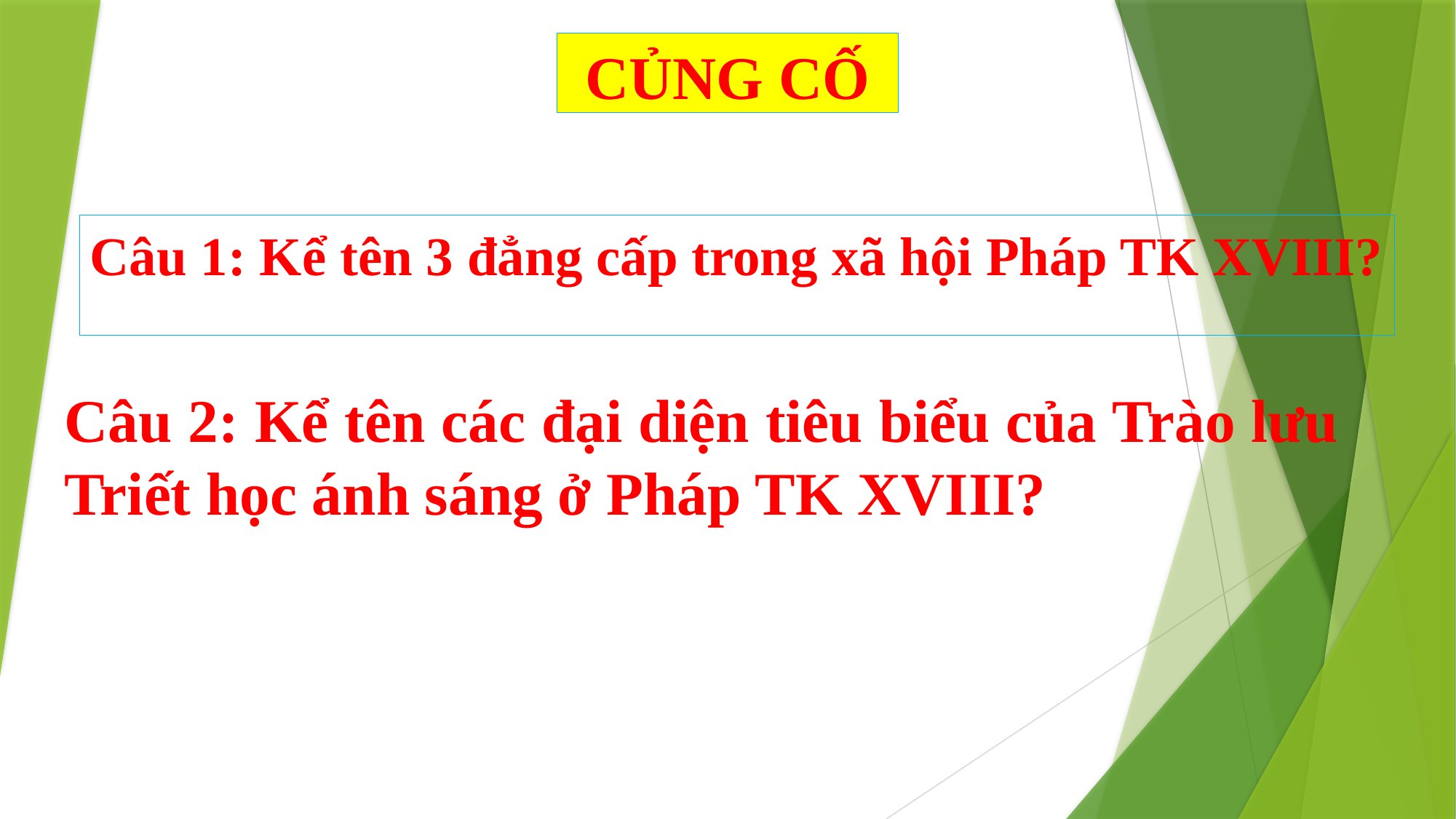

CỦNG CỐ
Câu 1: Kể tên 3 đẳng cấp trong xã hội Pháp TK XVIII?

Câu 2: Kể tên các đại diện tiêu biểu của Trào lưu
Triết học ánh sáng ở Pháp TK XVIII?